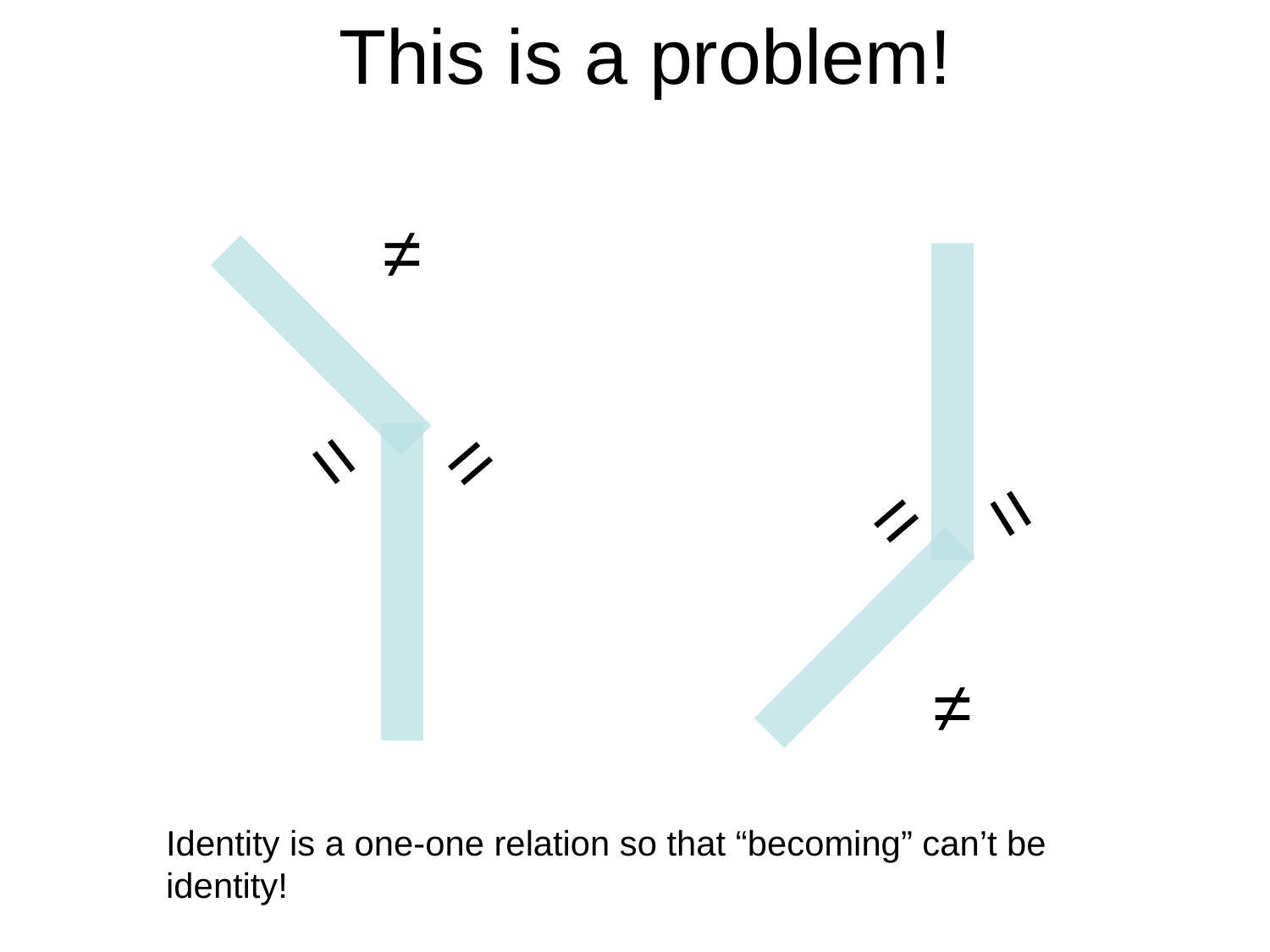

# This is a problem!
≠

=
=

=
=

≠
	Identity is a one-one relation so that “becoming” can’t be identity!